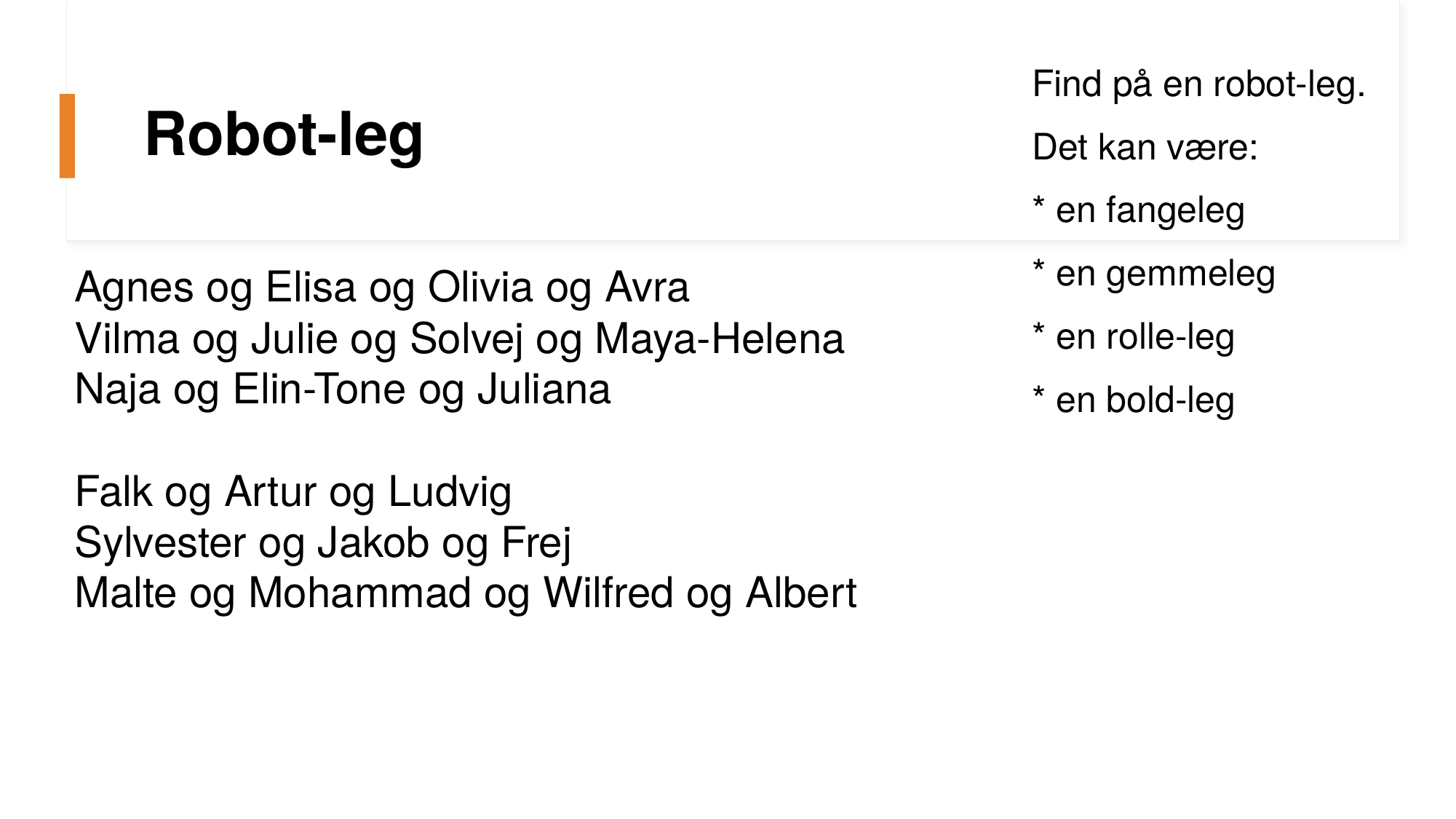

Find på en robot-leg.
Det kan være:
* en fangeleg
* en gemmeleg
* en rolle-leg
* en bold-leg
# Robot-leg
Agnes og Elisa og Olivia og Avra
Vilma og Julie og Solvej og Maya-Helena
Naja og Elin-Tone og Juliana

Falk og Artur og Ludvig
Sylvester og Jakob og Frej
Malte og Mohammad og Wilfred og Albert